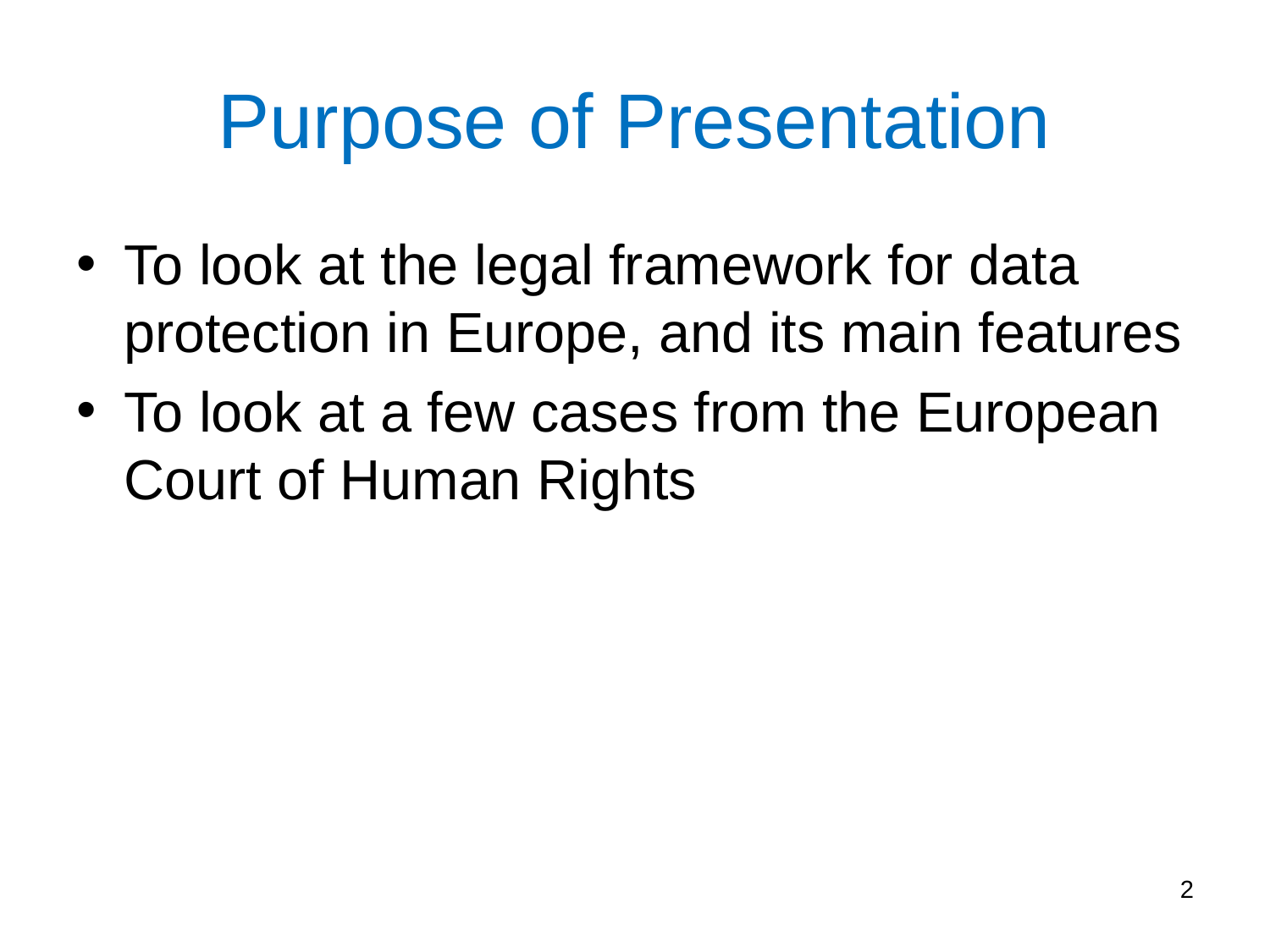

# Purpose of Presentation
To look at the legal framework for data protection in Europe, and its main features
To look at a few cases from the European Court of Human Rights

2